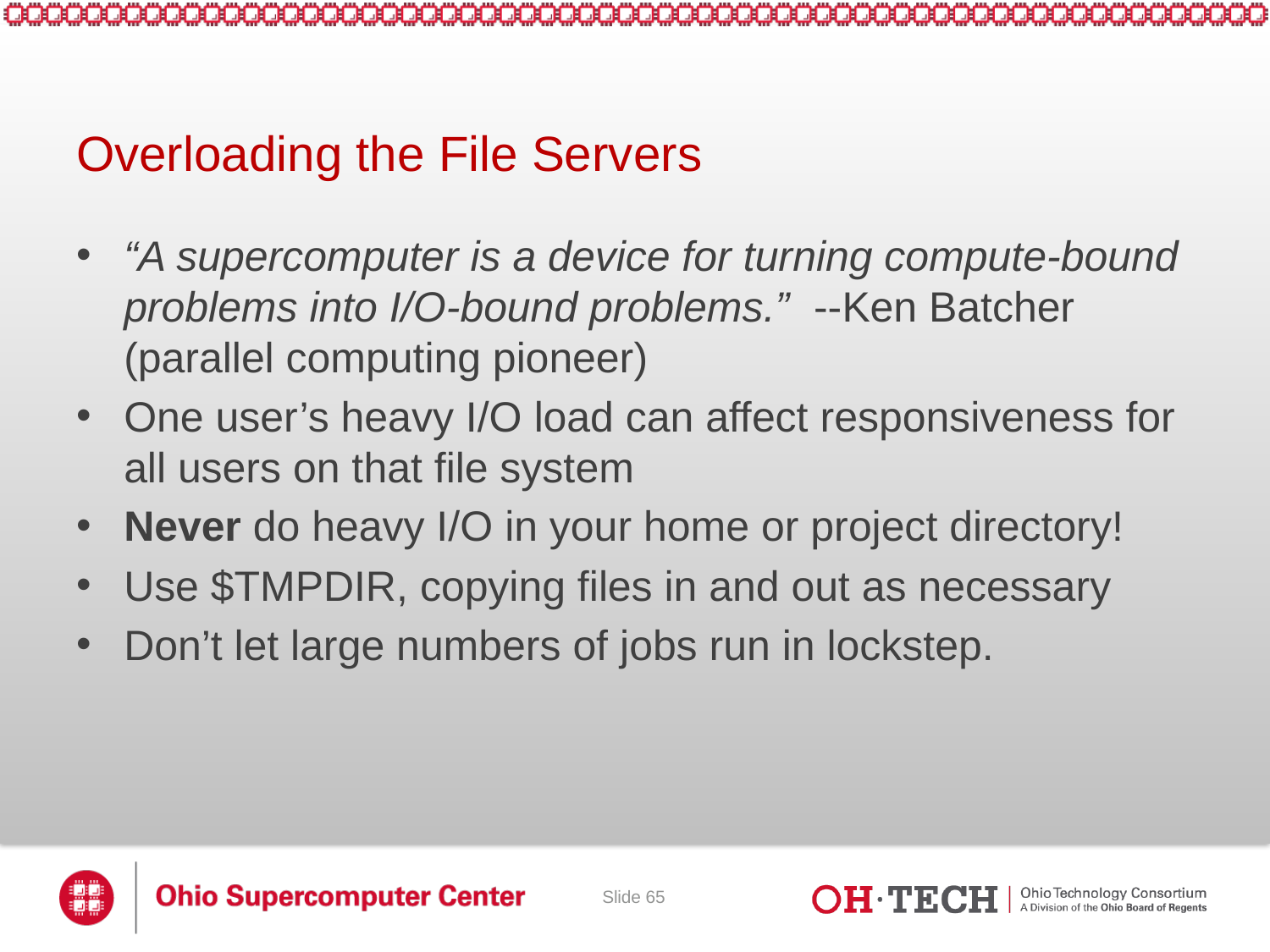

# Overloading the File Servers
“A supercomputer is a device for turning compute-bound problems into I/O-bound problems.”  --Ken Batcher (parallel computing pioneer)
One user’s heavy I/O load can affect responsiveness for all users on that file system
Never do heavy I/O in your home or project directory!
Use $TMPDIR, copying files in and out as necessary
Don’t let large numbers of jobs run in lockstep.